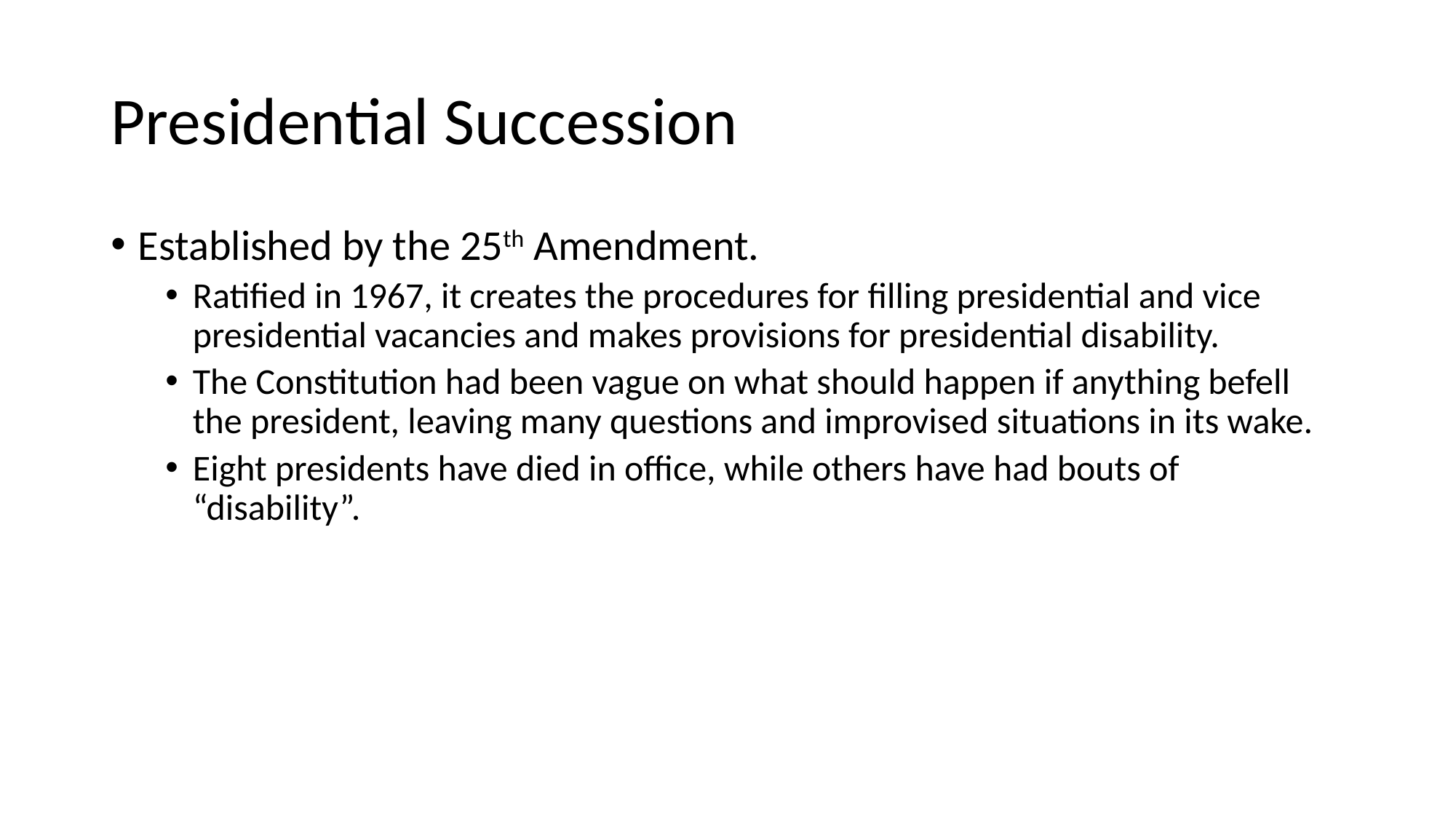

# Presidential Succession
Established by the 25th Amendment.
Ratified in 1967, it creates the procedures for filling presidential and vice presidential vacancies and makes provisions for presidential disability.
The Constitution had been vague on what should happen if anything befell the president, leaving many questions and improvised situations in its wake.
Eight presidents have died in office, while others have had bouts of “disability”.